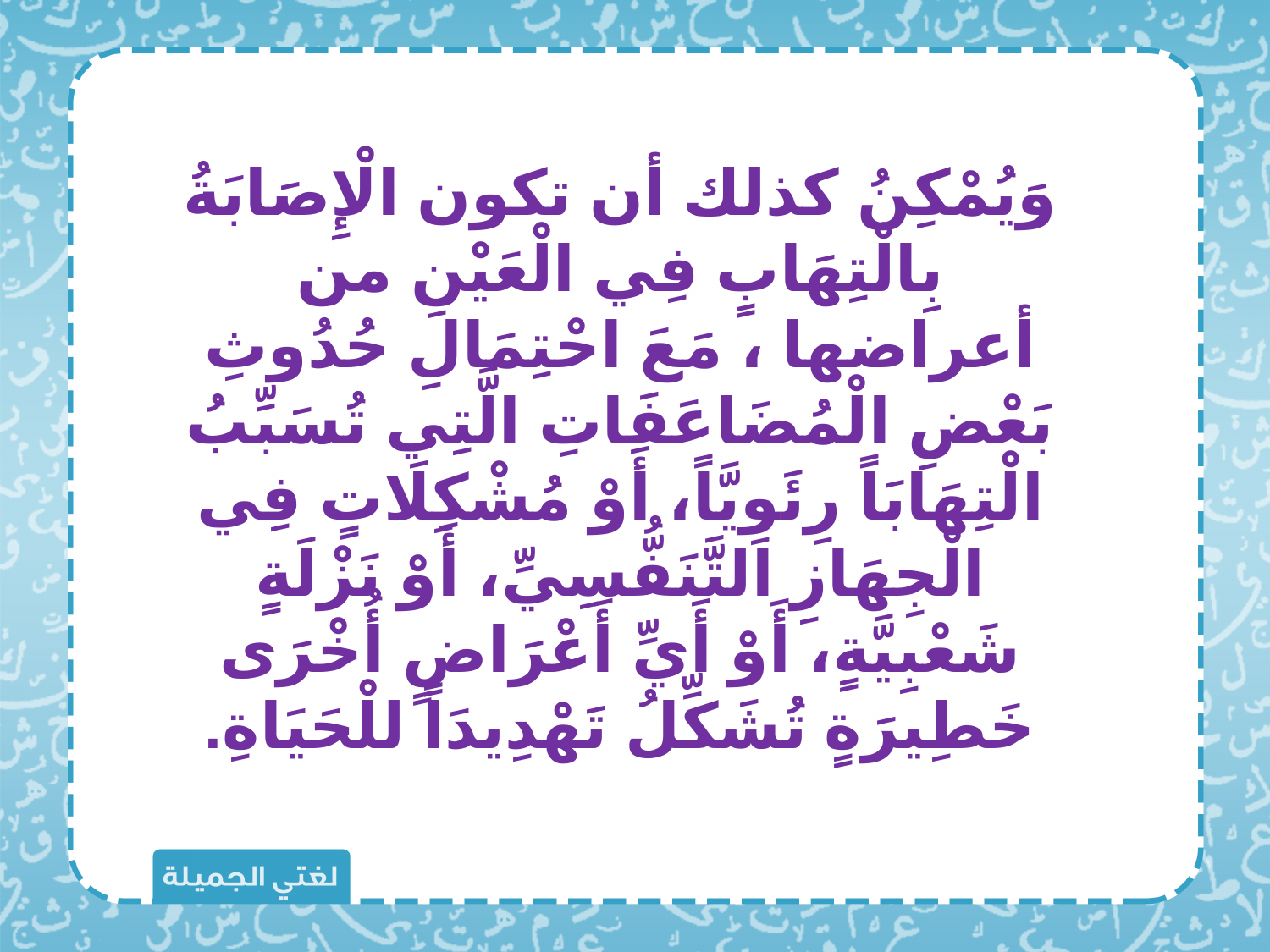

وَيُمْكِنُ كذلك أن تكون الْإِصَابَةُ بِالْتِهَابٍ فِي الْعَيْنِ من أعراضها ، مَعَ احْتِمَالِ حُدُوثِ بَعْضِ الْمُضَاعَفَاتِ الَّتِي تُسَبِّبُ الْتِهَابَاً رِئَوِيَّاً، أَوْ مُشْكِلَاتٍ فِي الْجِهَازِ التَّنَفُّسِيِّ، أَوْ نَزْلَةٍ شَعْبِيَّةٍ، أَوْ أَيِّ أَعْرَاضٍ أُخْرَى خَطِيرَةٍ تُشَكِّلُ تَهْدِيدَاً للْحَيَاةِ.